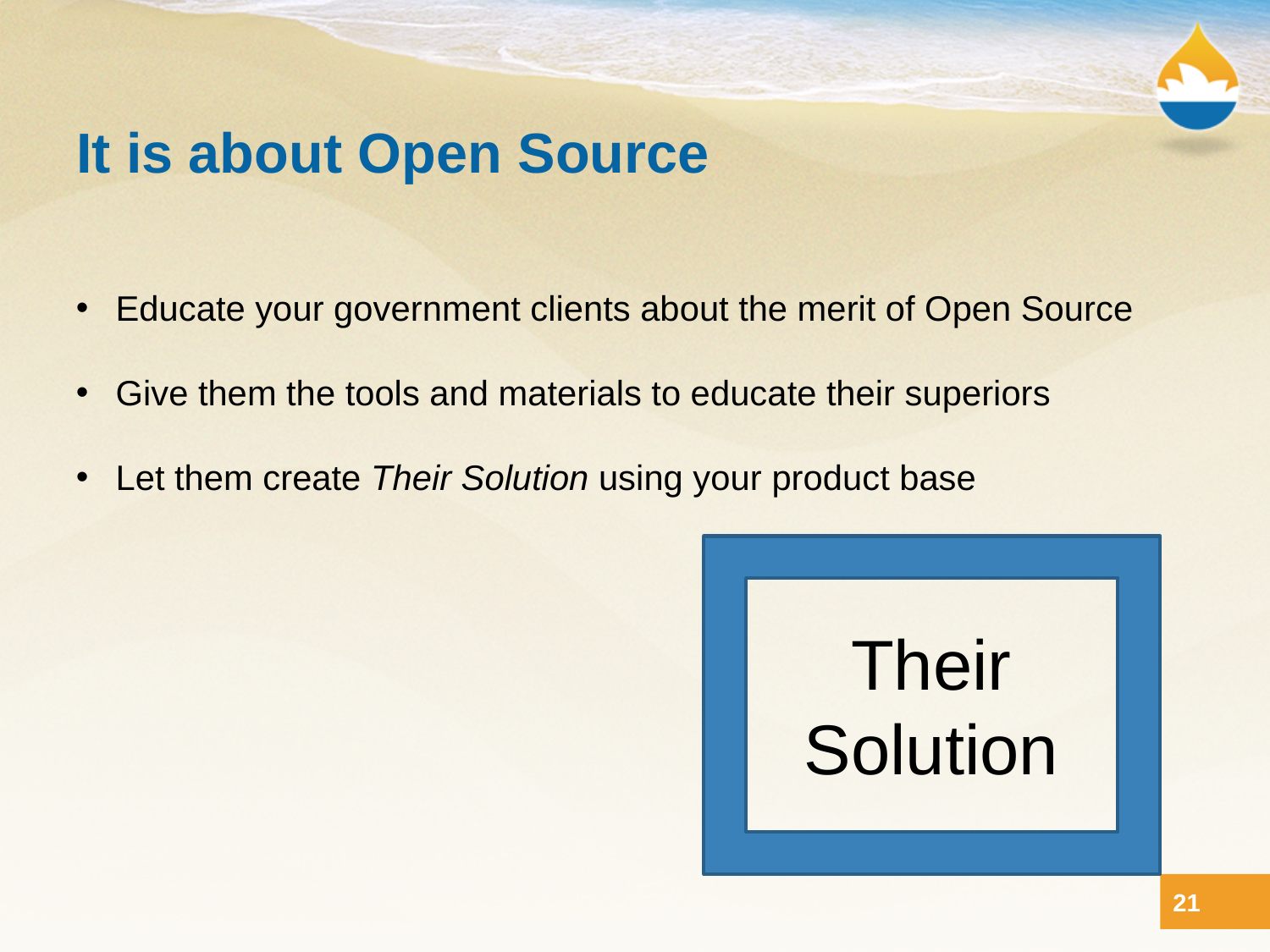

# It is about Open Source
Educate your government clients about the merit of Open Source

Give them the tools and materials to educate their superiors

Let them create Their Solution using your product base

Their
Solution
21